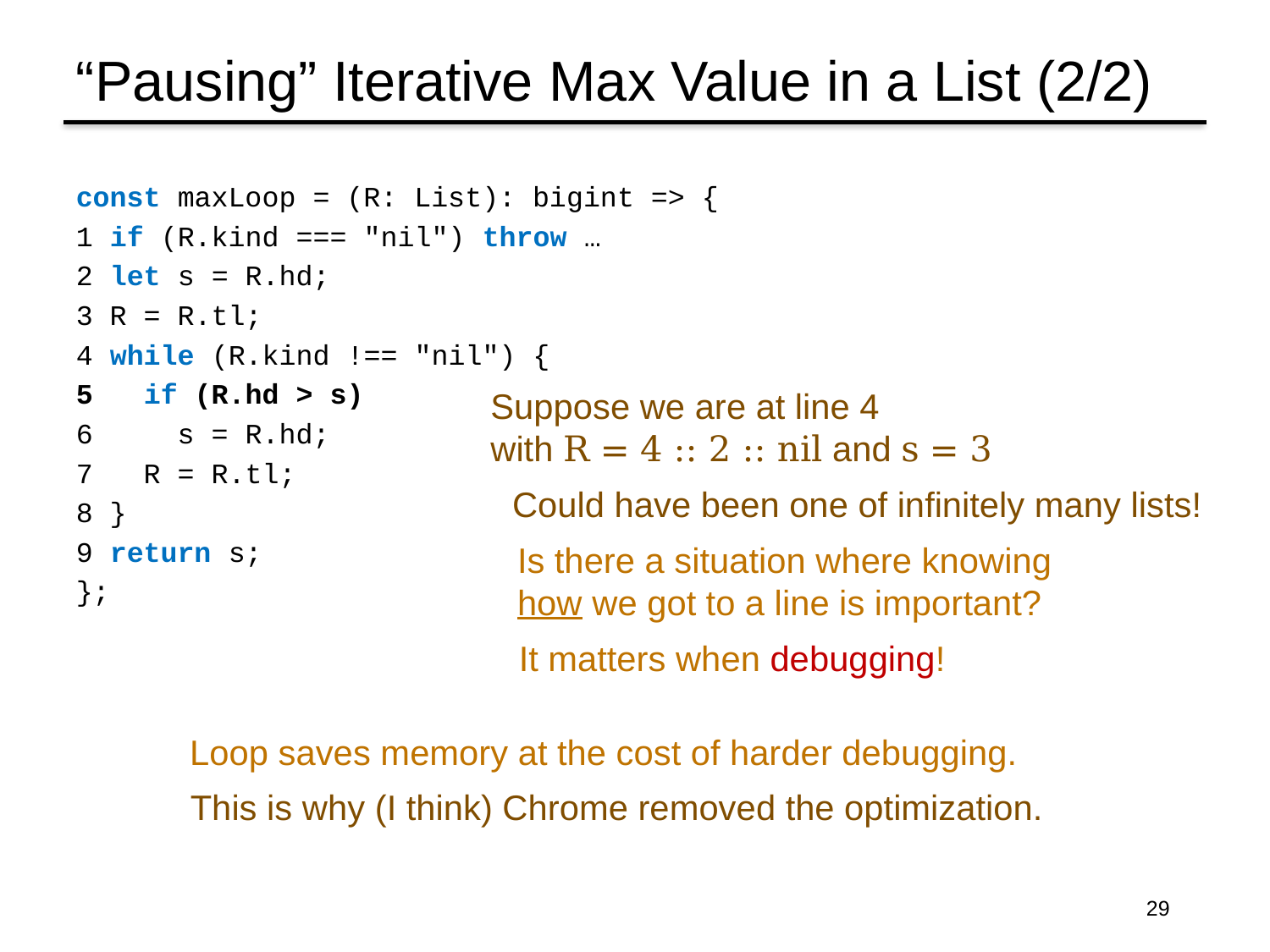

# “Pausing” Iterative Max Value in a List (2/2)
const maxLoop = (R: List): bigint => {
1 if (R.kind === "nil") throw …
2 let s = R.hd;
3 R = R.tl;
4 while (R.kind !== "nil") {
5   if (R.hd > s)
6     s = R.hd;
7   R = R.tl;
8 }
9 return s;
};
Suppose we are at line 4
with R = 4 :: 2 :: nil and s = 3
Could have been one of infinitely many lists!
Is there a situation where knowing
how we got to a line is important?
It matters when debugging!
Loop saves memory at the cost of harder debugging.
This is why (I think) Chrome removed the optimization.
29